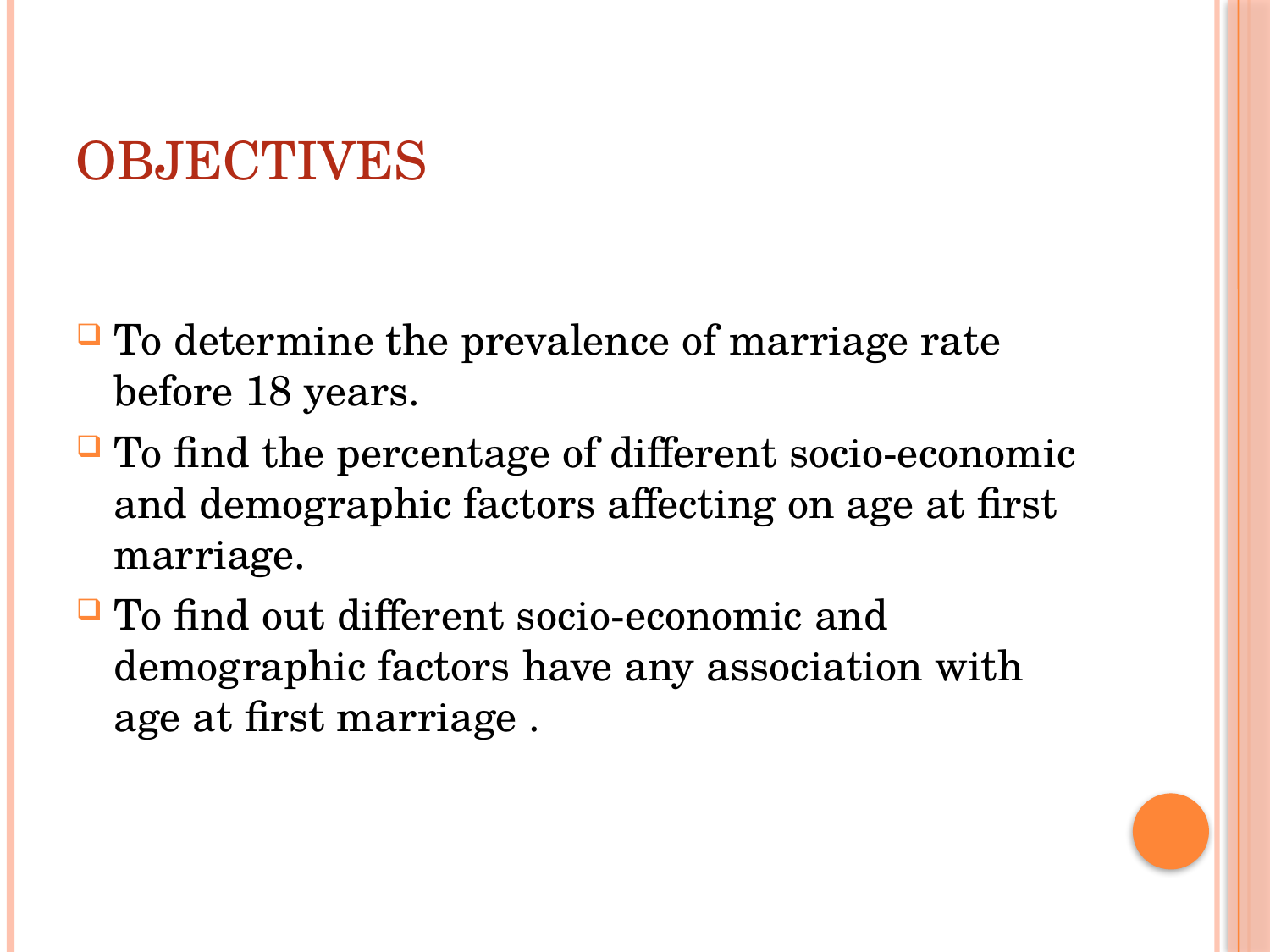

# Objectives
To determine the prevalence of marriage rate before 18 years.
To find the percentage of different socio-economic and demographic factors affecting on age at first marriage.
To find out different socio-economic and demographic factors have any association with age at first marriage .